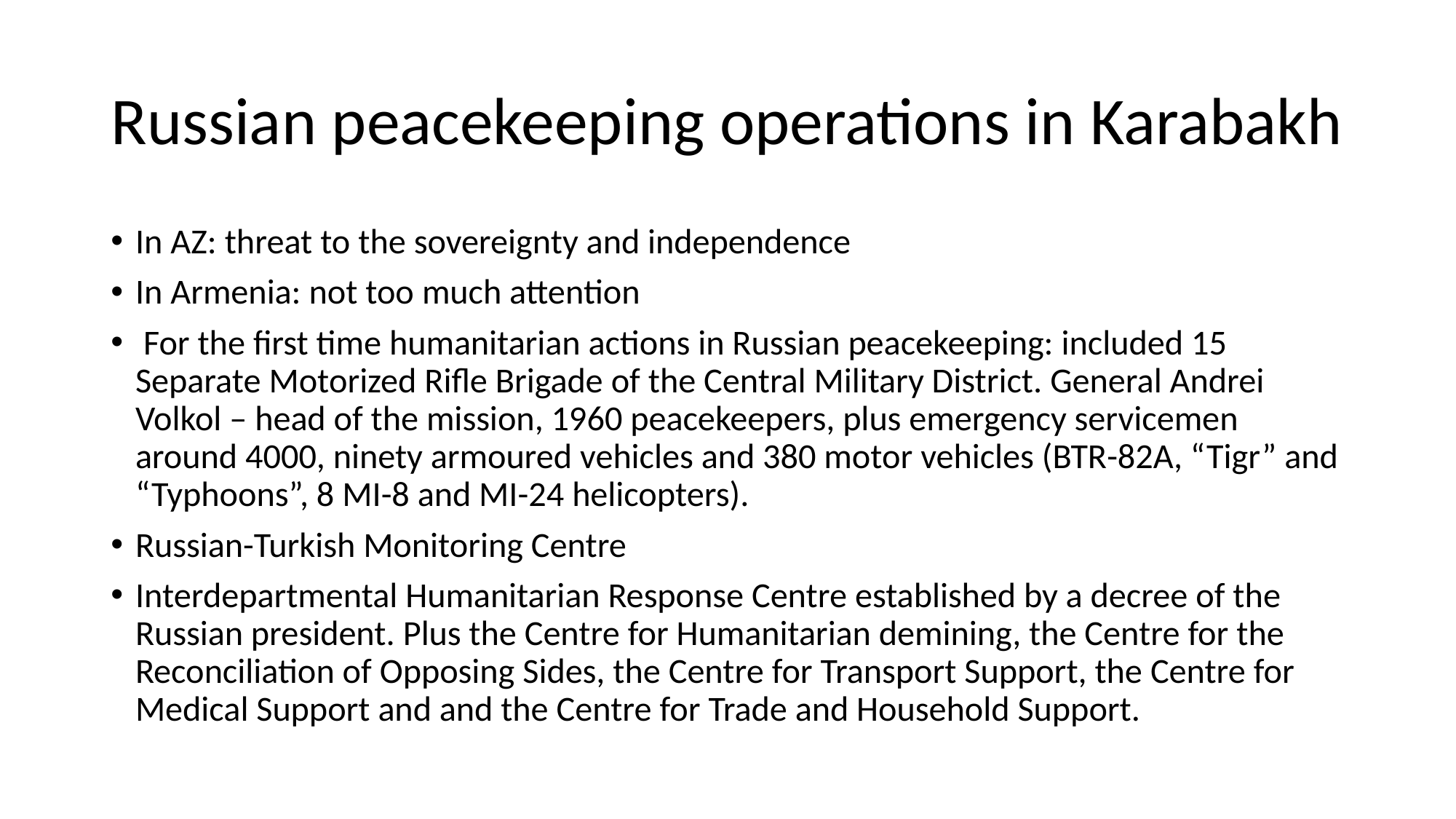

# Russian peacekeeping operations in Karabakh
In AZ: threat to the sovereignty and independence
In Armenia: not too much attention
 For the first time humanitarian actions in Russian peacekeeping: included 15 Separate Motorized Rifle Brigade of the Central Military District. General Andrei Volkol – head of the mission, 1960 peacekeepers, plus emergency servicemen around 4000, ninety armoured vehicles and 380 motor vehicles (BTR-82A, “Tigr” and “Typhoons”, 8 MI-8 and MI-24 helicopters).
Russian-Turkish Monitoring Centre
Interdepartmental Humanitarian Response Centre established by a decree of the Russian president. Plus the Centre for Humanitarian demining, the Centre for the Reconciliation of Opposing Sides, the Centre for Transport Support, the Centre for Medical Support and and the Centre for Trade and Household Support.